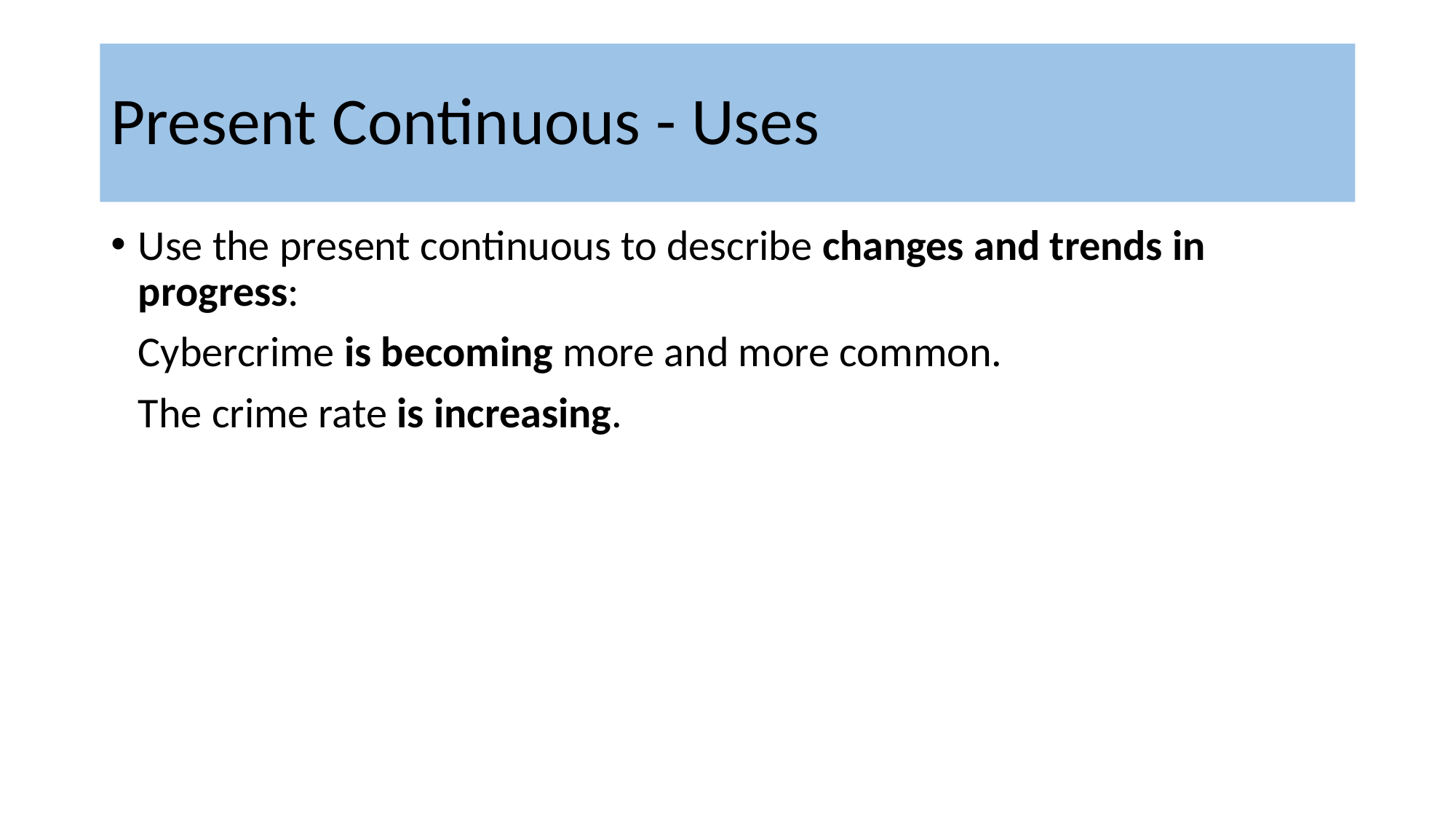

# Present Continuous - Uses
Use the present continuous to describe changes and trends in progress:
	Cybercrime is becoming more and more common.
	The crime rate is increasing.